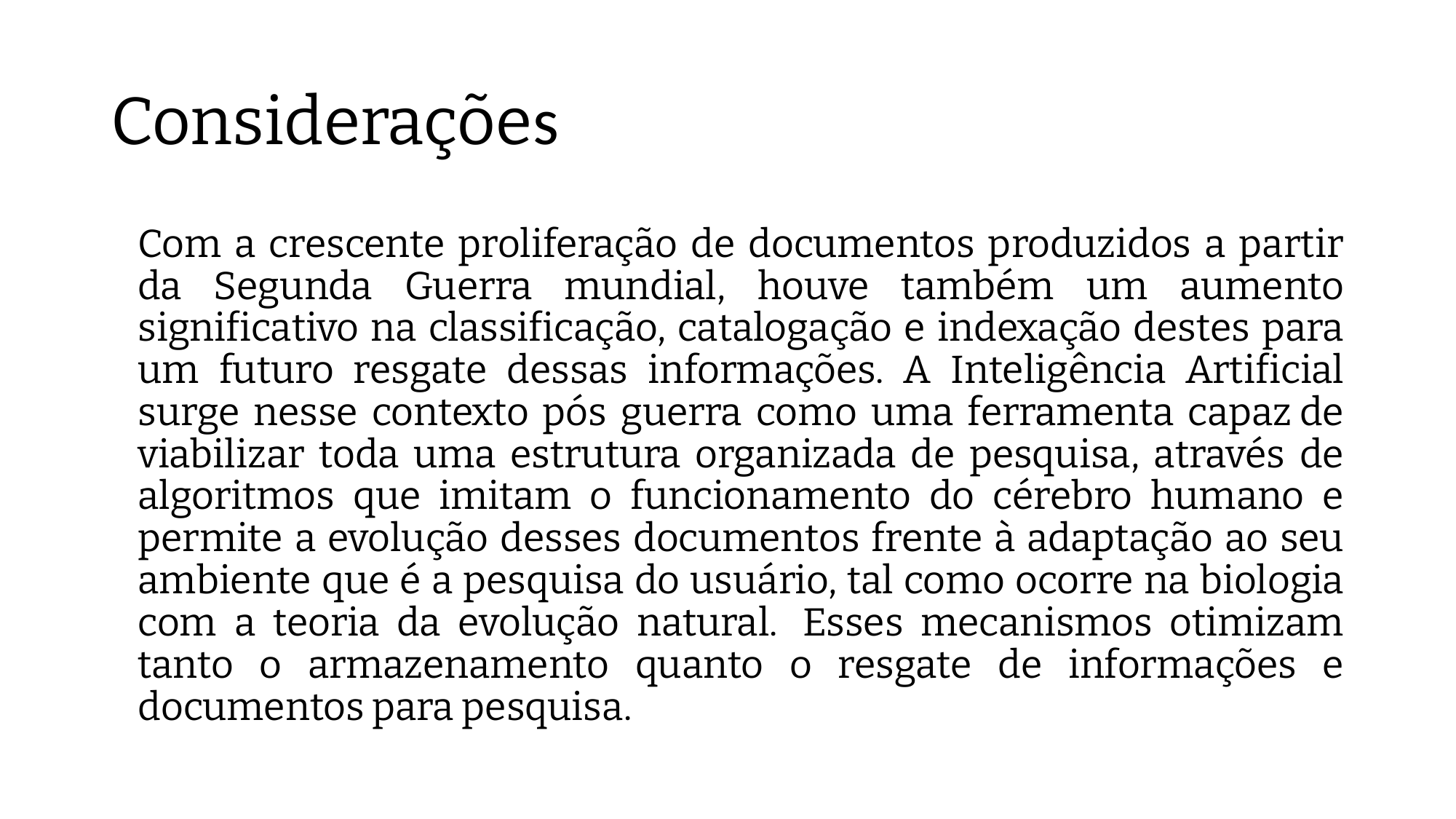

# Considerações
  Com a crescente proliferação de documentos produzidos a partir da Segunda Guerra mundial, houve também um aumento significativo na classificação, catalogação e indexação destes para um futuro resgate dessas informações. A Inteligência Artificial surge nesse contexto pós guerra como uma ferramenta capaz de viabilizar toda uma estrutura organizada de pesquisa, através de algoritmos que imitam o funcionamento do cérebro humano e permite a evolução desses documentos frente à adaptação ao seu ambiente que é a pesquisa do usuário, tal como ocorre na biologia com a teoria da evolução natural.  Esses mecanismos otimizam tanto o armazenamento quanto o resgate de informações e documentos para pesquisa.